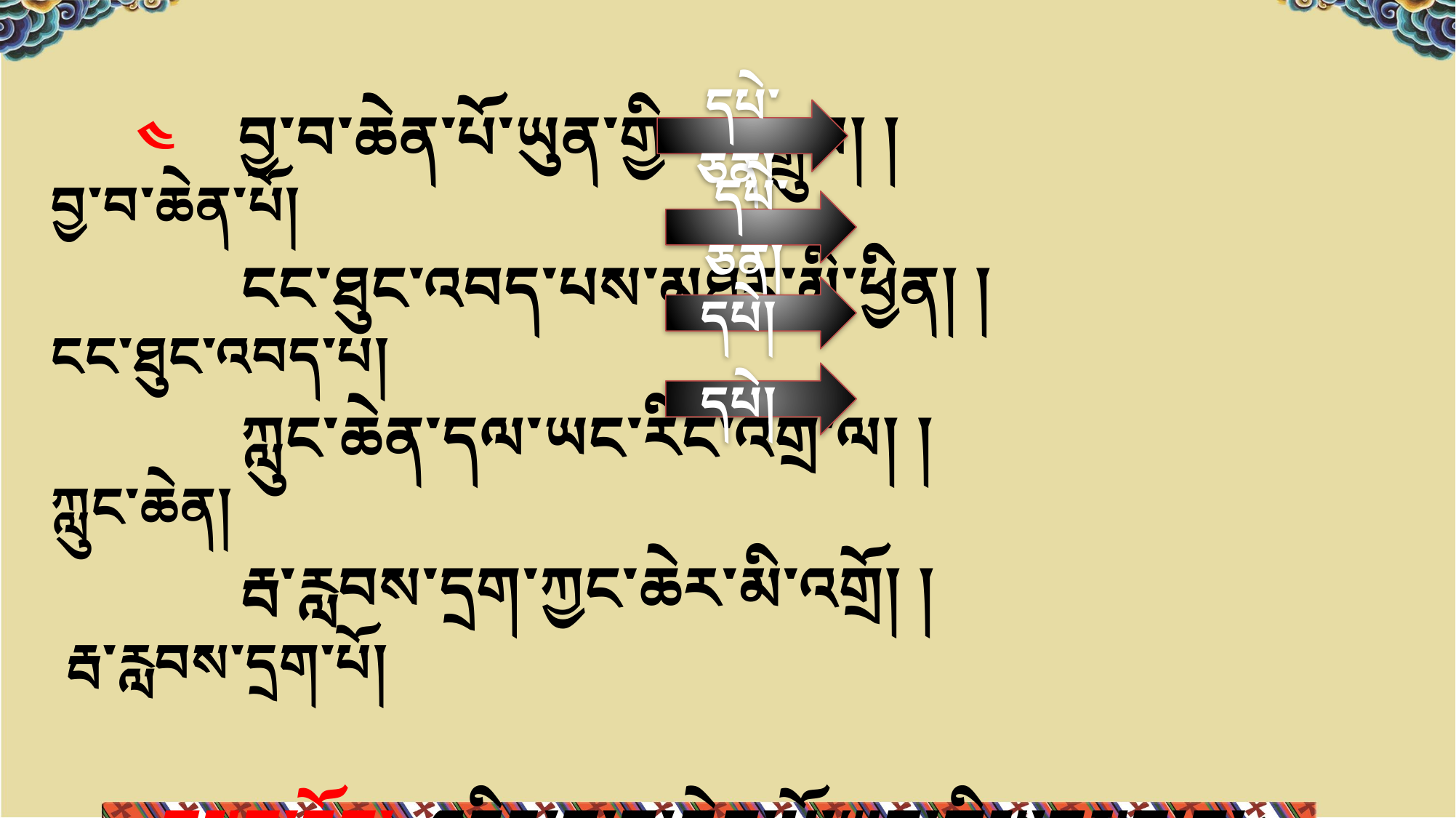

༤     བྱ་བ་ཆེན་པོ་ཡུན་གྱིས་བསྒྲུབ། །                             བྱ་བ་ཆེན་པོ།
            ངང་ཐུང་འབད་པས་མཐར་མི་ཕྱིན། །                      ངང་ཐུང་འབད་པ།
            ཀླུང་ཆེན་དལ་ཡང་རིང་འགྲོ་ལ། །                            ཀླུང་ཆེན།
            རྦ་རླབས་དྲག་ཀྱང་ཆེར་མི་འགྲོ། །                             རྦ་རླབས་དྲག་པོ།

       བསྟན་དོན།  འདིར་བྱ་བ་ཆེན་པོ་ཡུན་གྱིས་བསྒྲུབ་ན་འགྲུབ་མོད་ཀྱི་ཨ་གསར་ཙམ་གྱིས་མི་འགྲུབ་པ་
                        བསྟན་ཡོད།
དཔེ་ཅན།
དཔེ་ཅན།
དཔེ།
དཔེ།